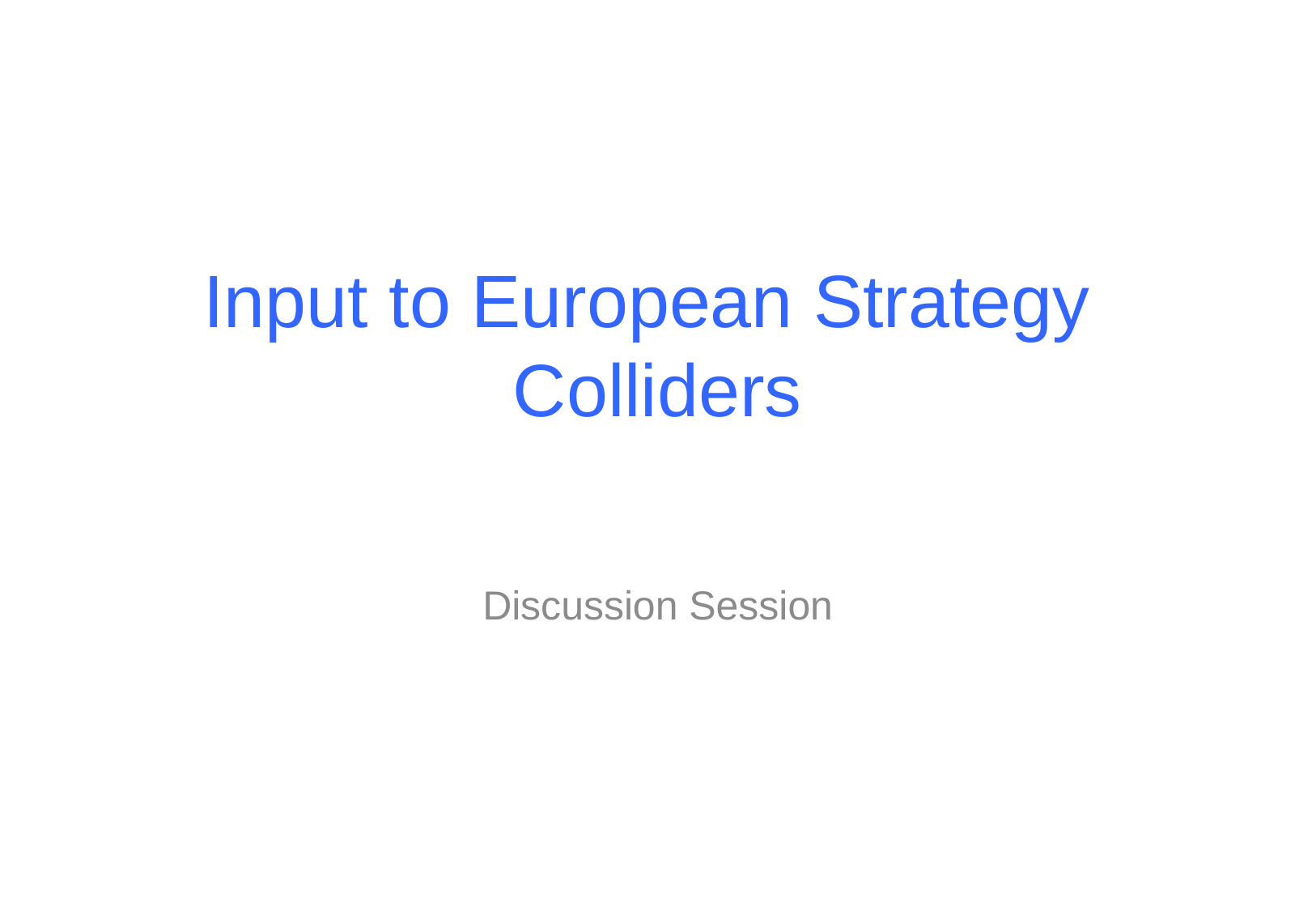

# Input to European Strategy Colliders

Discussion Session